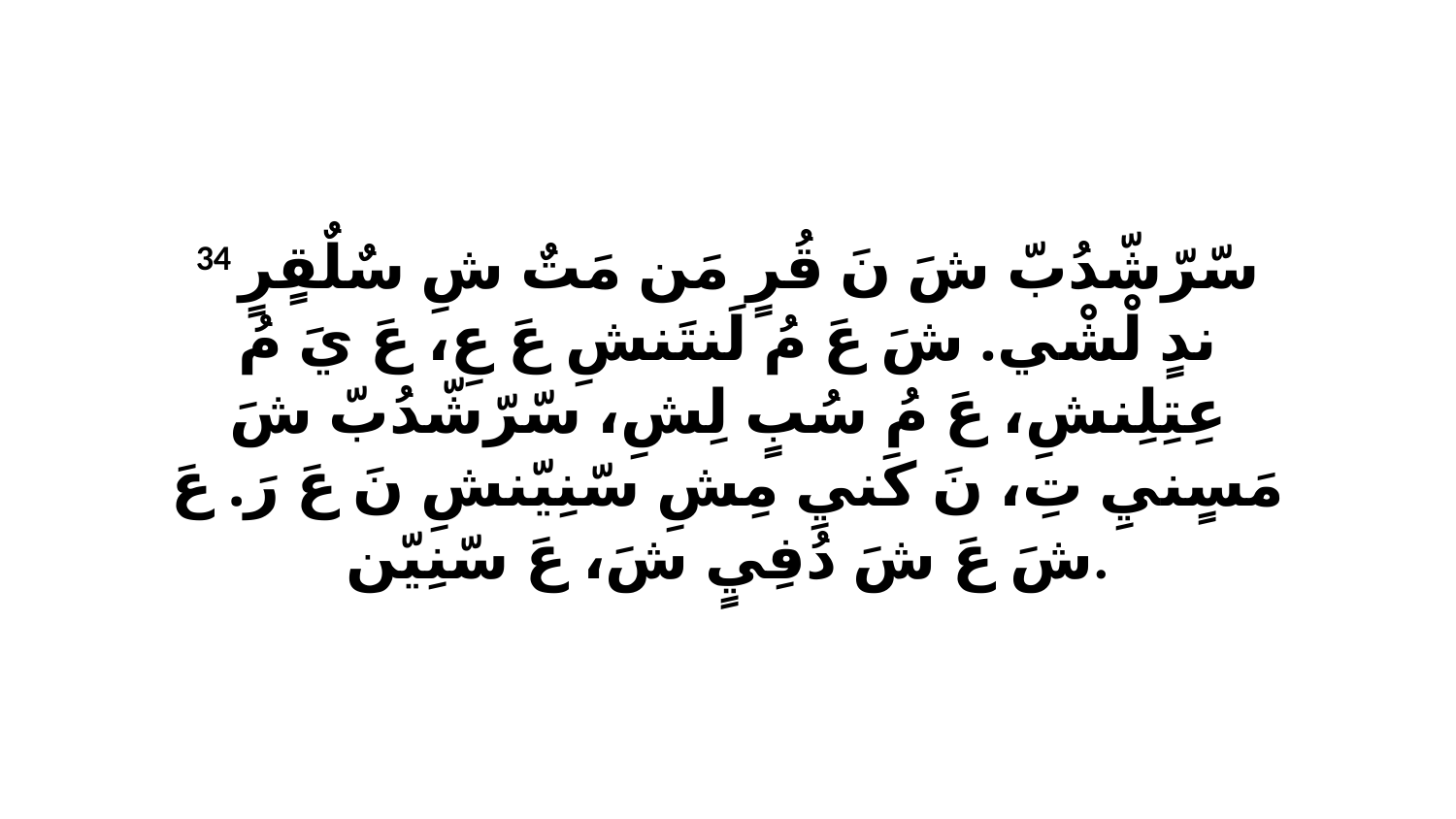

34 سّرّشّدُبّ شَ نَ قُرٍ مَن مَتٌ شِ سٌلٌقٍرٍ ندٍ لْشْي. شَ عَ مُ لَنتَنشِ عَ عِ، عَ يَ مُ عِتِلِنشِ، عَ مُ سُبٍ لِشِ، سّرّشّدُبّ شَ مَسٍنيِ تِ، نَ كَنيِ مِشِ سّنِيّنشِ نَ عَ رَ. عَ شَ عَ شَ دُفِيٍ شَ، عَ سّنِيّن.